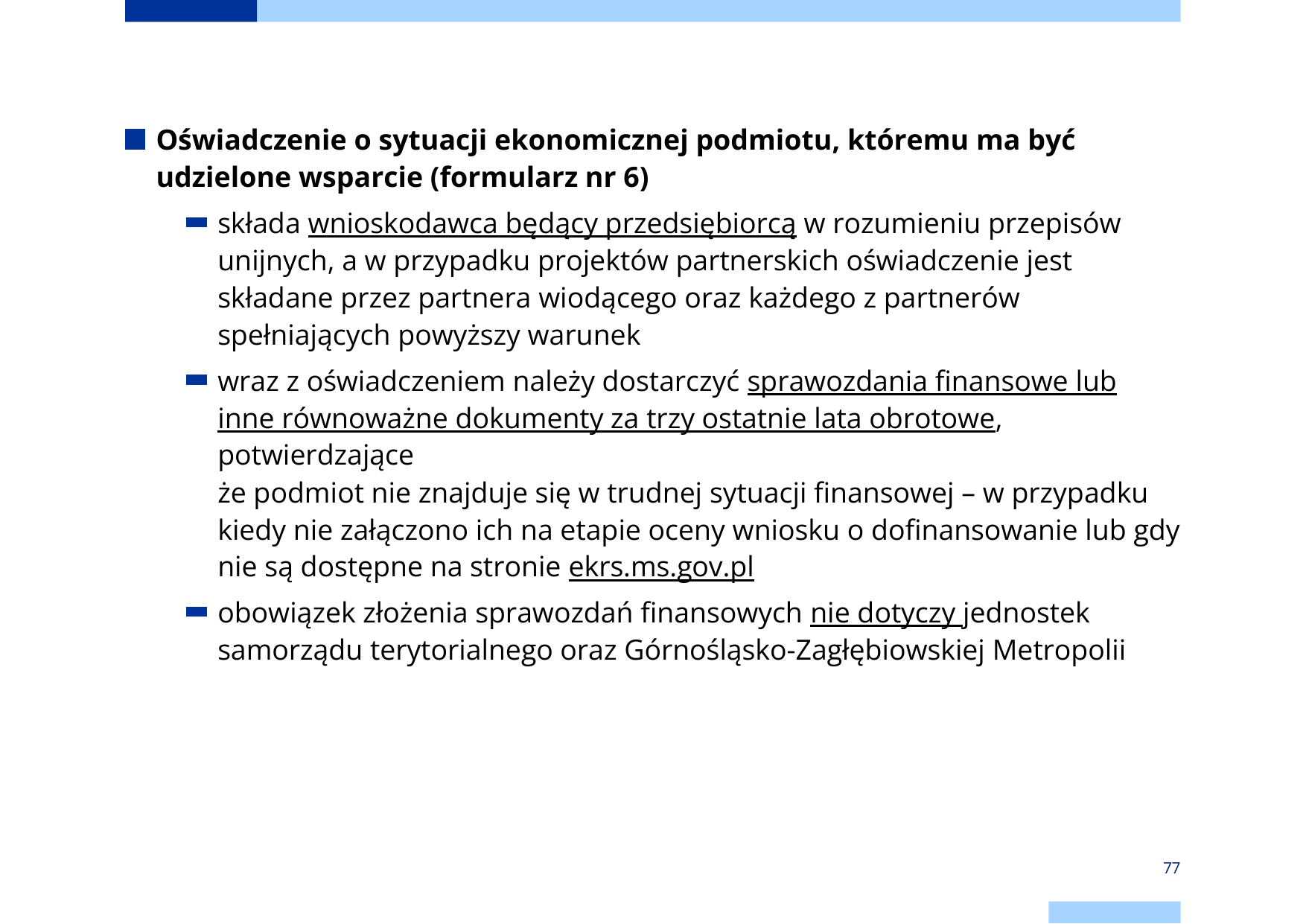

Oświadczenie o sytuacji ekonomicznej podmiotu, któremu ma być udzielone wsparcie (formularz nr 6)
składa wnioskodawca będący przedsiębiorcą w rozumieniu przepisów unijnych, a w przypadku projektów partnerskich oświadczenie jest składane przez partnera wiodącego oraz każdego z partnerów spełniających powyższy warunek
wraz z oświadczeniem należy dostarczyć sprawozdania finansowe lub inne równoważne dokumenty za trzy ostatnie lata obrotowe, potwierdzające
że podmiot nie znajduje się w trudnej sytuacji finansowej – w przypadku kiedy nie załączono ich na etapie oceny wniosku o dofinansowanie lub gdy nie są dostępne na stronie ekrs.ms.gov.pl
obowiązek złożenia sprawozdań finansowych nie dotyczy jednostek samorządu terytorialnego oraz Górnośląsko-Zagłębiowskiej Metropolii

77